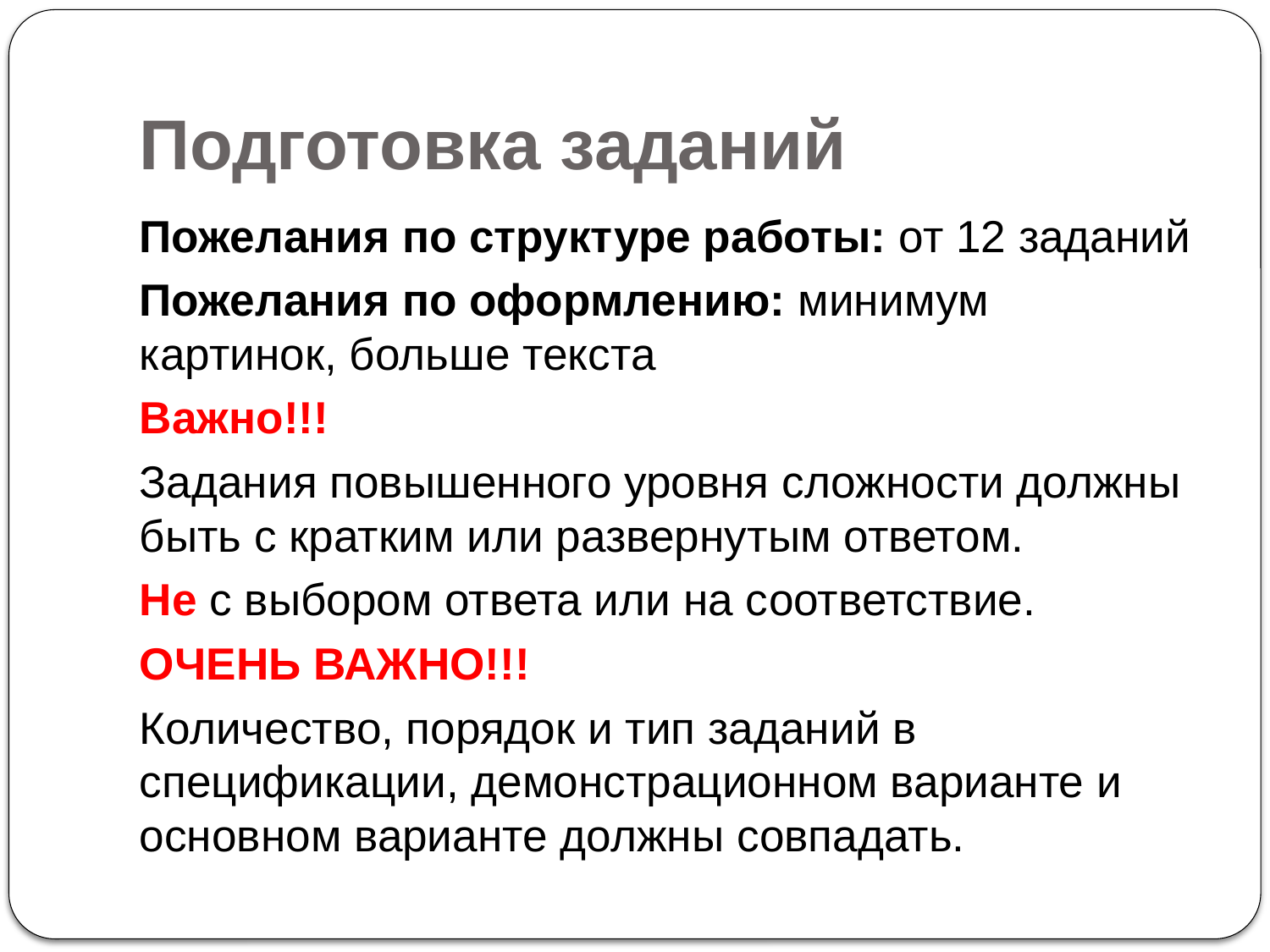

# Подготовка заданий
Пожелания по структуре работы: от 12 заданий
Пожелания по оформлению: минимум картинок, больше текста
Важно!!!
Задания повышенного уровня сложности должны быть с кратким или развернутым ответом.
Не с выбором ответа или на соответствие.
ОЧЕНЬ ВАЖНО!!!
Количество, порядок и тип заданий в спецификации, демонстрационном варианте и основном варианте должны совпадать.